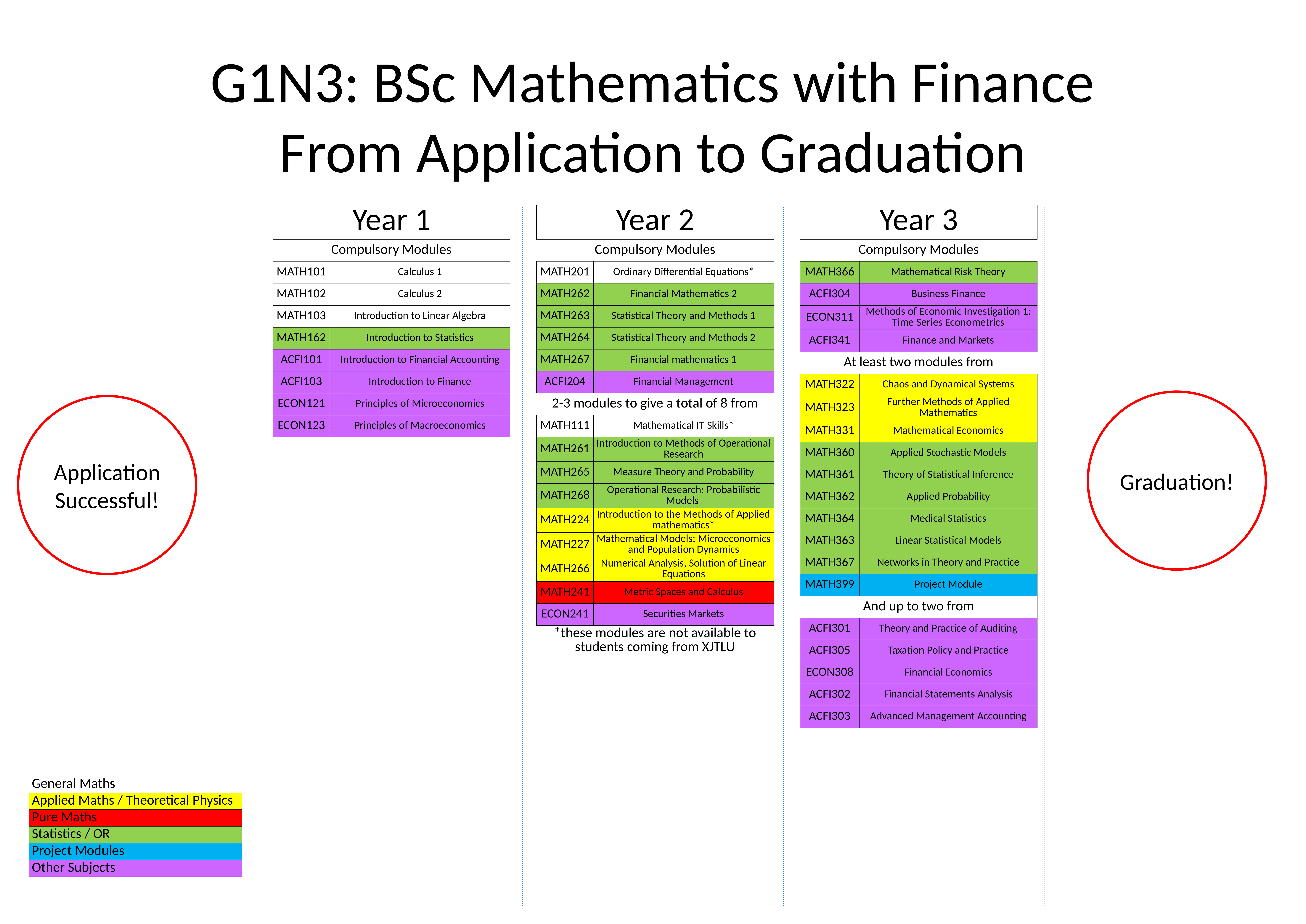

# G1N3: BSc Mathematics with Finance From Application to Graduation
| Year 1 |  |
| --- | --- |
| Compulsory Modules |  |
| MATH101 | Calculus 1 |
| MATH102 | Calculus 2 |
| MATH103 | Introduction to Linear Algebra |
| MATH162 | Introduction to Statistics |
| ACFI101 | Introduction to Financial Accounting |
| ACFI103 | Introduction to Finance |
| ECON121 | Principles of Microeconomics |
| ECON123 | Principles of Macroeconomics |
| Year 2 |  |
| --- | --- |
| Compulsory Modules |  |
| MATH201 | Ordinary Differential Equations\* |
| MATH262 | Financial Mathematics 2 |
| MATH263 | Statistical Theory and Methods 1 |
| MATH264 | Statistical Theory and Methods 2 |
| MATH267 | Financial mathematics 1 |
| ACFI204 | Financial Management |
| 2-3 modules to give a total of 8 from |  |
| MATH111 | Mathematical IT Skills\* |
| MATH261 | Introduction to Methods of Operational Research |
| MATH265 | Measure Theory and Probability |
| MATH268 | Operational Research: Probabilistic Models |
| MATH224 | Introduction to the Methods of Applied mathematics\* |
| MATH227 | Mathematical Models: Microeconomics and Population Dynamics |
| MATH266 | Numerical Analysis, Solution of Linear Equations |
| MATH241 | Metric Spaces and Calculus |
| ECON241 | Securities Markets |
| \*these modules are not available to students coming from XJTLU |  |
| Year 3 |  |
| --- | --- |
| Compulsory Modules |  |
| MATH366 | Mathematical Risk Theory |
| ACFI304 | Business Finance |
| ECON311 | Methods of Economic Investigation 1: Time Series Econometrics |
| ACFI341 | Finance and Markets |
| At least two modules from |  |
| MATH322 | Chaos and Dynamical Systems |
| MATH323 | Further Methods of Applied Mathematics |
| MATH331 | Mathematical Economics |
| MATH360 | Applied Stochastic Models |
| MATH361 | Theory of Statistical Inference |
| MATH362 | Applied Probability |
| MATH364 | Medical Statistics |
| MATH363 | Linear Statistical Models |
| MATH367 | Networks in Theory and Practice |
| MATH399 | Project Module |
| And up to two from |  |
| ACFI301 | Theory and Practice of Auditing |
| ACFI305 | Taxation Policy and Practice |
| ECON308 | Financial Economics |
| ACFI302 | Financial Statements Analysis |
| ACFI303 | Advanced Management Accounting |
Graduation!
Application Successful!
| General Maths |
| --- |
| Applied Maths / Theoretical Physics |
| Pure Maths |
| Statistics / OR |
| Project Modules |
| Other Subjects |